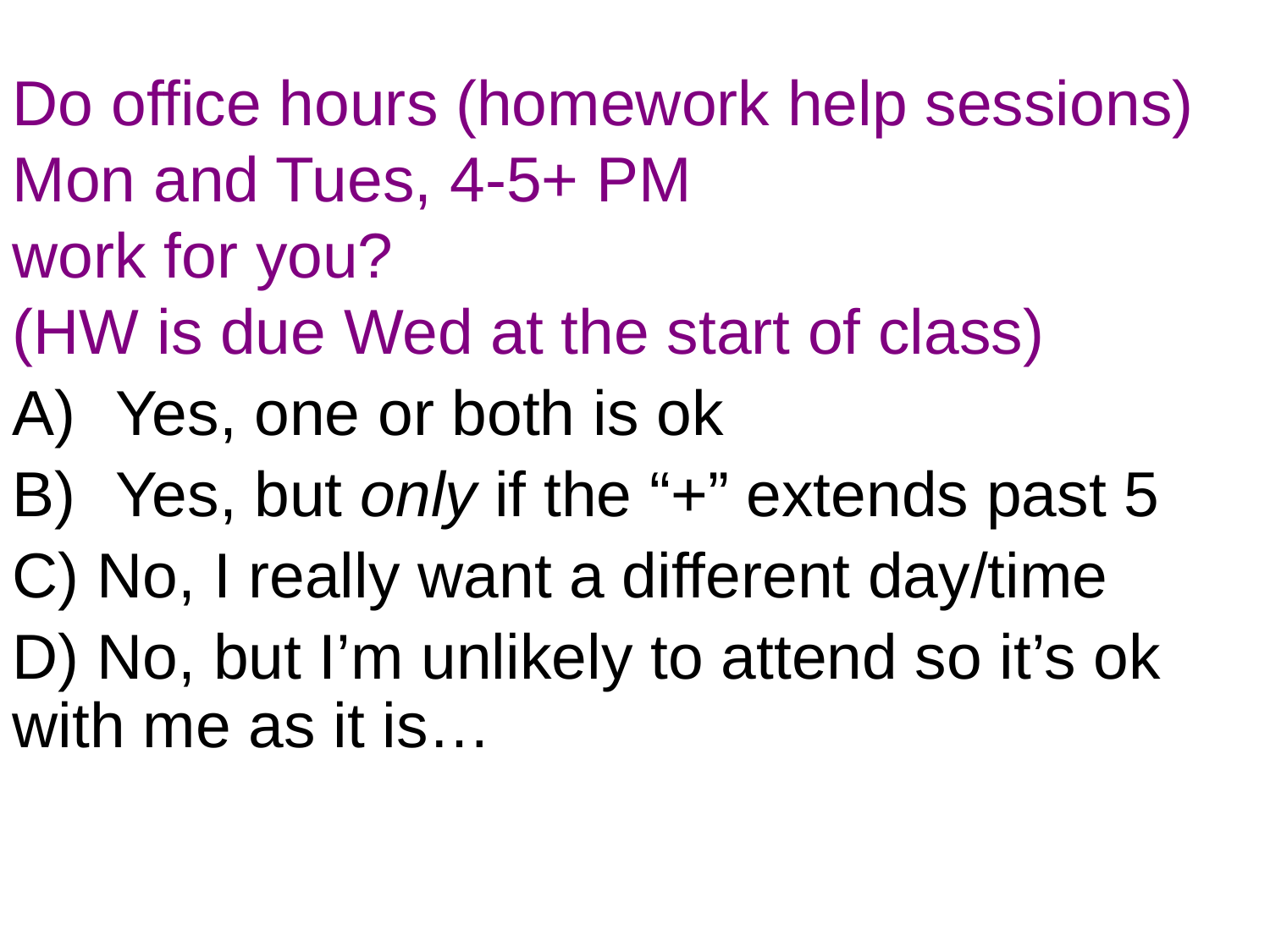

Do office hours (homework help sessions)  Mon and Tues, 4-5+ PM
work for you?
(HW is due Wed at the start of class)
# Preclass0
Yes, one or both is ok
Yes, but only if the “+” extends past 5
C) No, I really want a different day/time
D) No, but I’m unlikely to attend so it’s ok with me as it is…